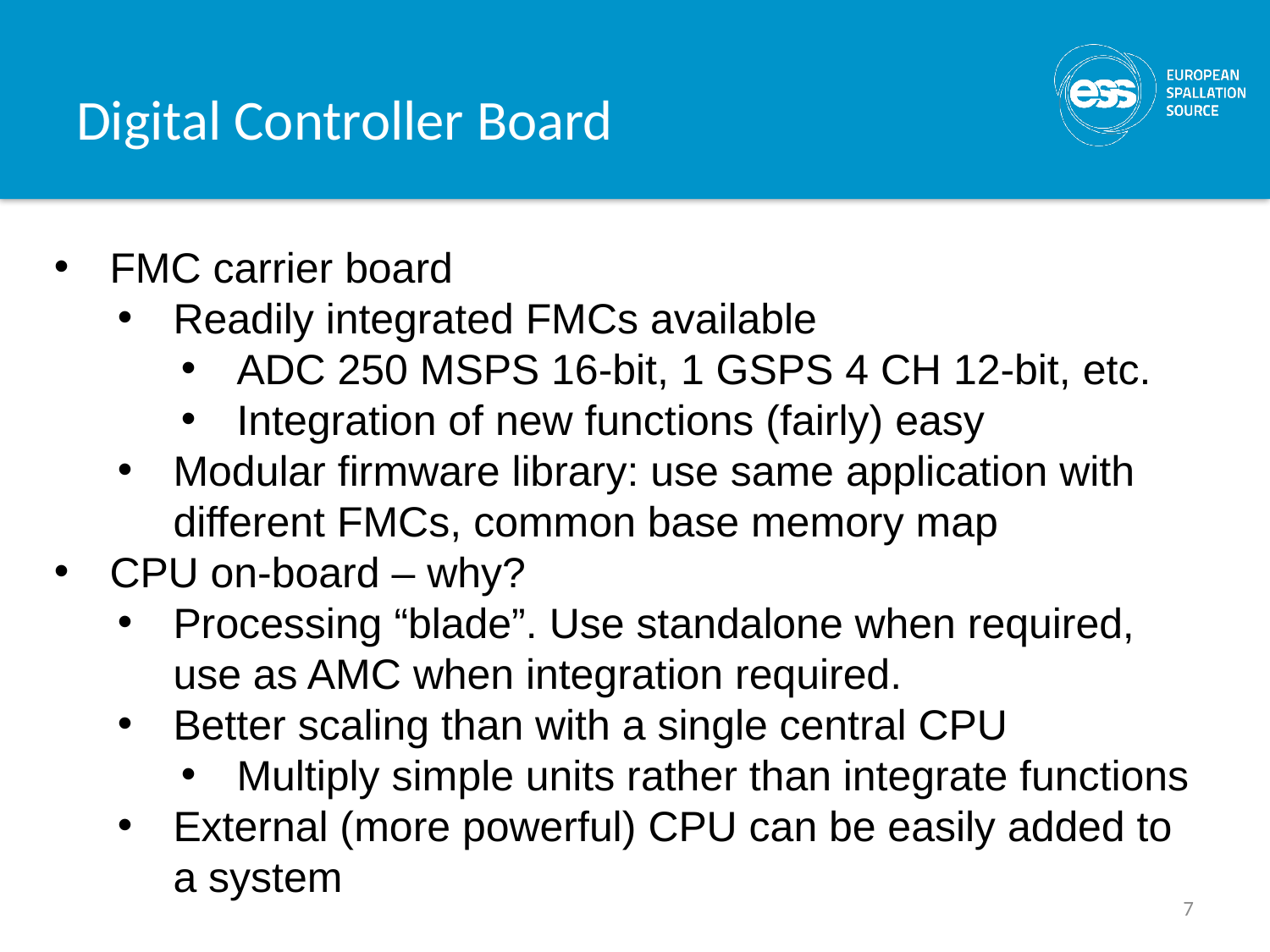

# Digital Controller Board
FMC carrier board
Readily integrated FMCs available
ADC 250 MSPS 16-bit, 1 GSPS 4 CH 12-bit, etc.
Integration of new functions (fairly) easy
Modular firmware library: use same application with different FMCs, common base memory map
CPU on-board – why?
Processing “blade”. Use standalone when required, use as AMC when integration required.
Better scaling than with a single central CPU
Multiply simple units rather than integrate functions
External (more powerful) CPU can be easily added to a system
7